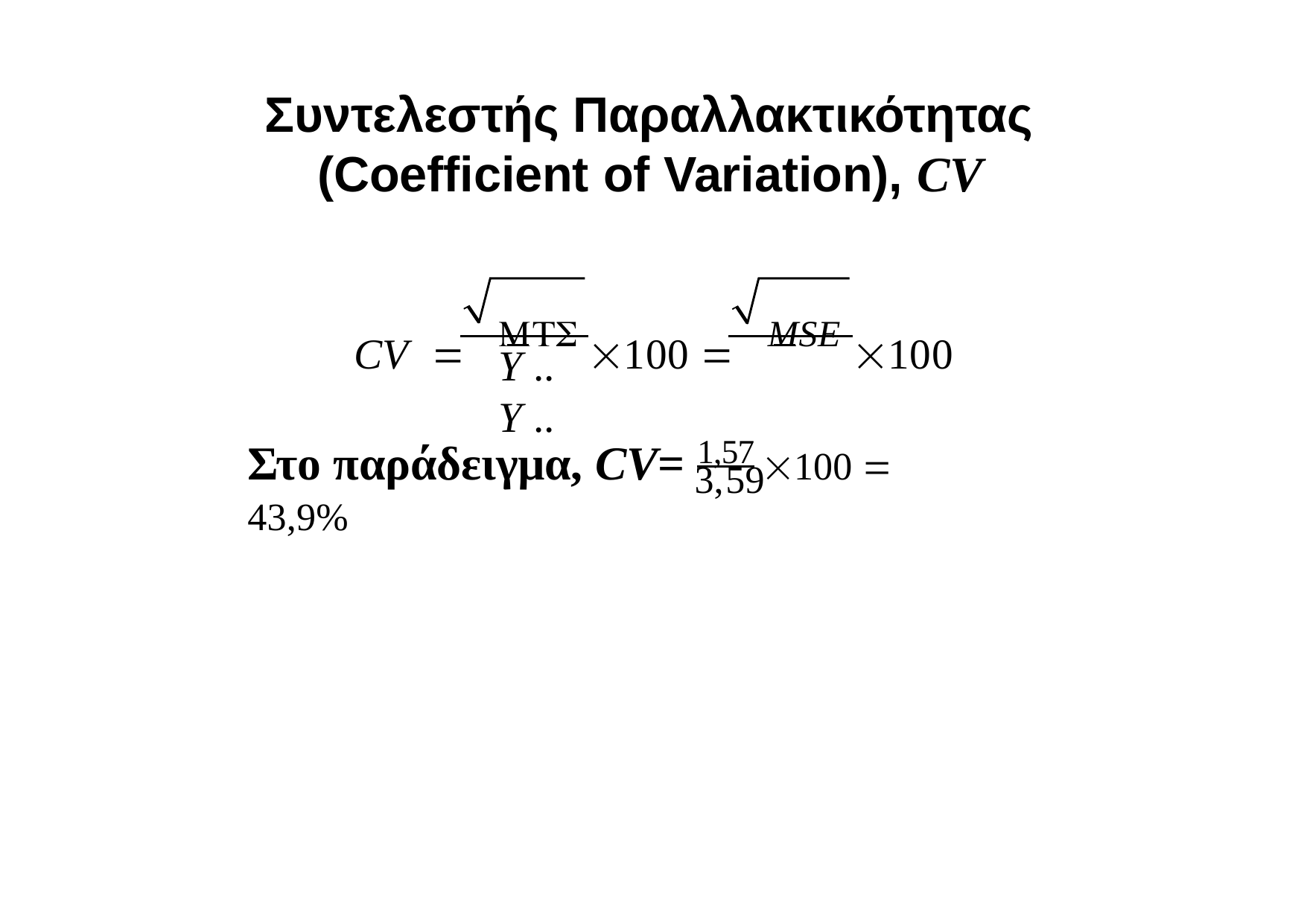

# Συντελεστής Παραλλακτικότητας  (Coefficient of Variation), CV

CV	=	ΜΤΣ ×100 =	MSE ×100

Y ..	Y ..

Στο παράδειγµα, CV= 1,57 ×100 = 43,9%
3,59